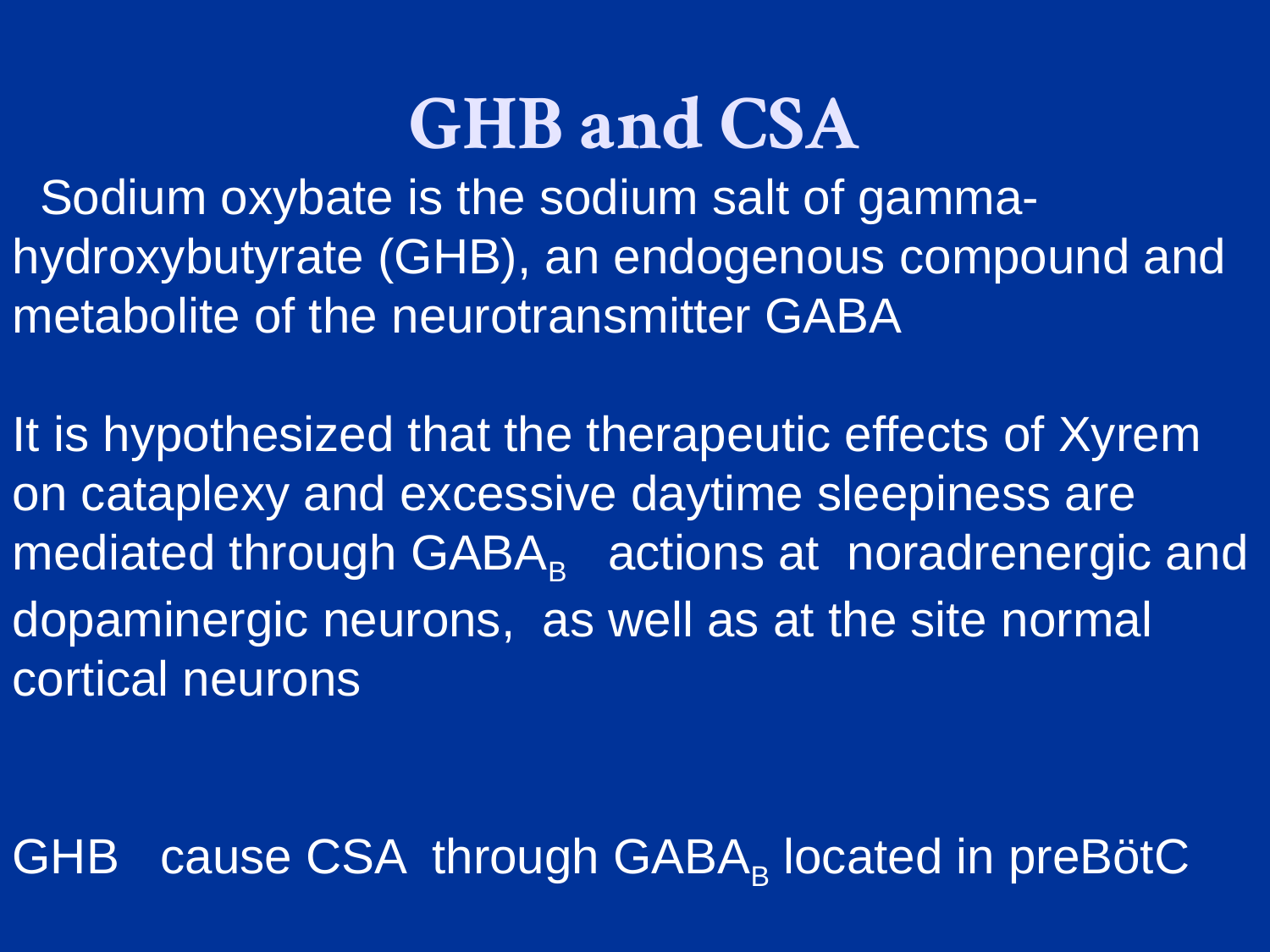

# GHB and CSA
  Sodium oxybate is the sodium salt of gamma-hydroxybutyrate (GHB), an endogenous compound and metabolite of the neurotransmitter GABA

It is hypothesized that the therapeutic effects of Xyrem on cataplexy and excessive daytime sleepiness are mediated through GABAB   actions at  noradrenergic and dopaminergic neurons,  as well as at the site normal cortical neurons

GHB   cause CSA  through GABAB located in preBötC